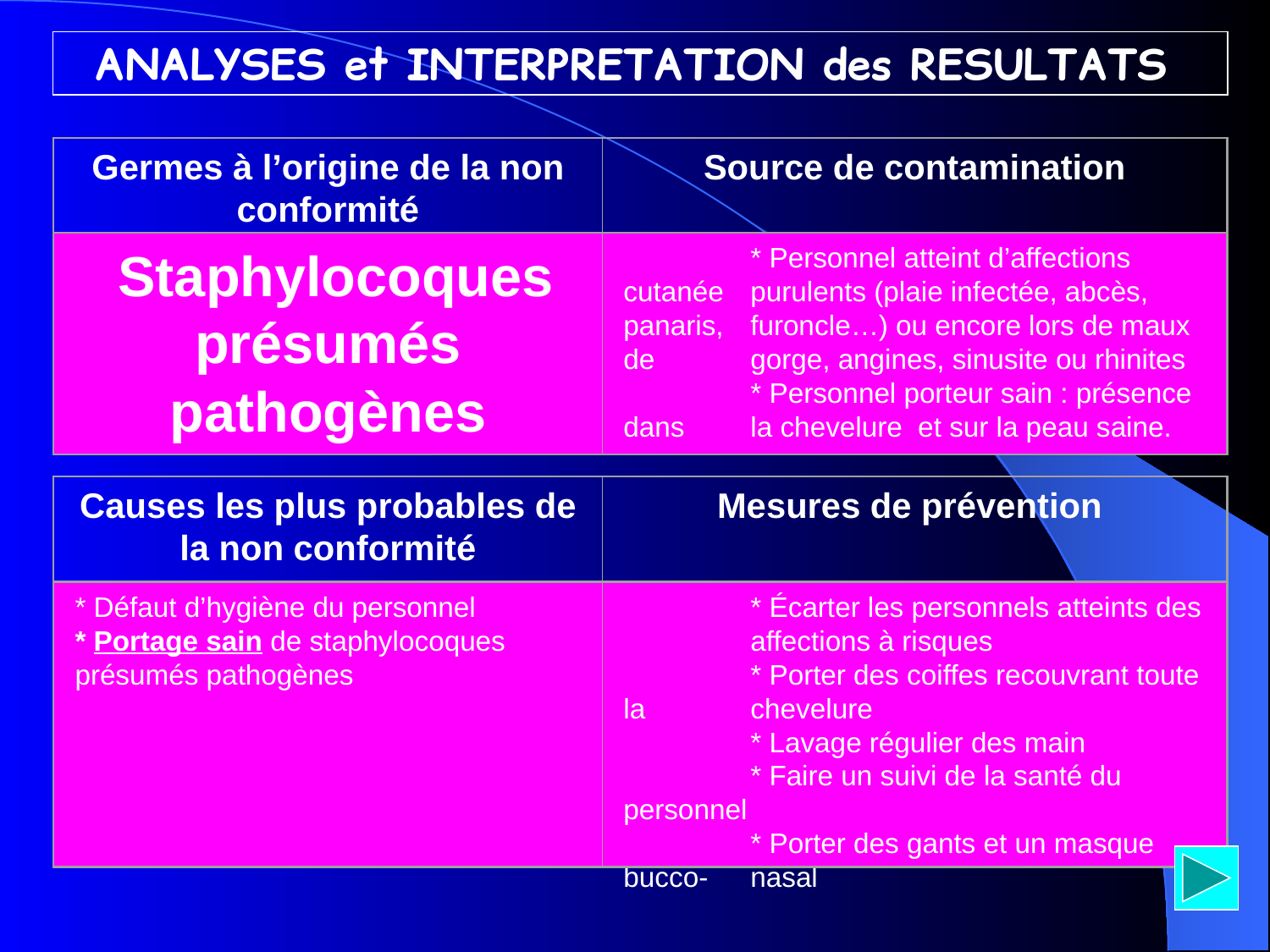

ANALYSES et INTERPRETATION des RESULTATS

Germes à l’origine de la non conformité

Source de contamination

 Staphylocoques présumés pathogènes

	* Personnel atteint d’affections cutanée 	purulents (plaie infectée, abcès, panaris, 	furoncle…) ou encore lors de maux de 	gorge, angines, sinusite ou rhinites
	* Personnel porteur sain : présence dans 	la chevelure  et sur la peau saine.

Causes les plus probables de la non conformité

Mesures de prévention

* Défaut d’hygiène du personnel
* Portage sain de staphylocoques présumés pathogènes

	* Écarter les personnels atteints des 	affections à risques
	* Porter des coiffes recouvrant toute la 	chevelure
	* Lavage régulier des main
	* Faire un suivi de la santé du personnel
	* Porter des gants et un masque bucco-	nasal